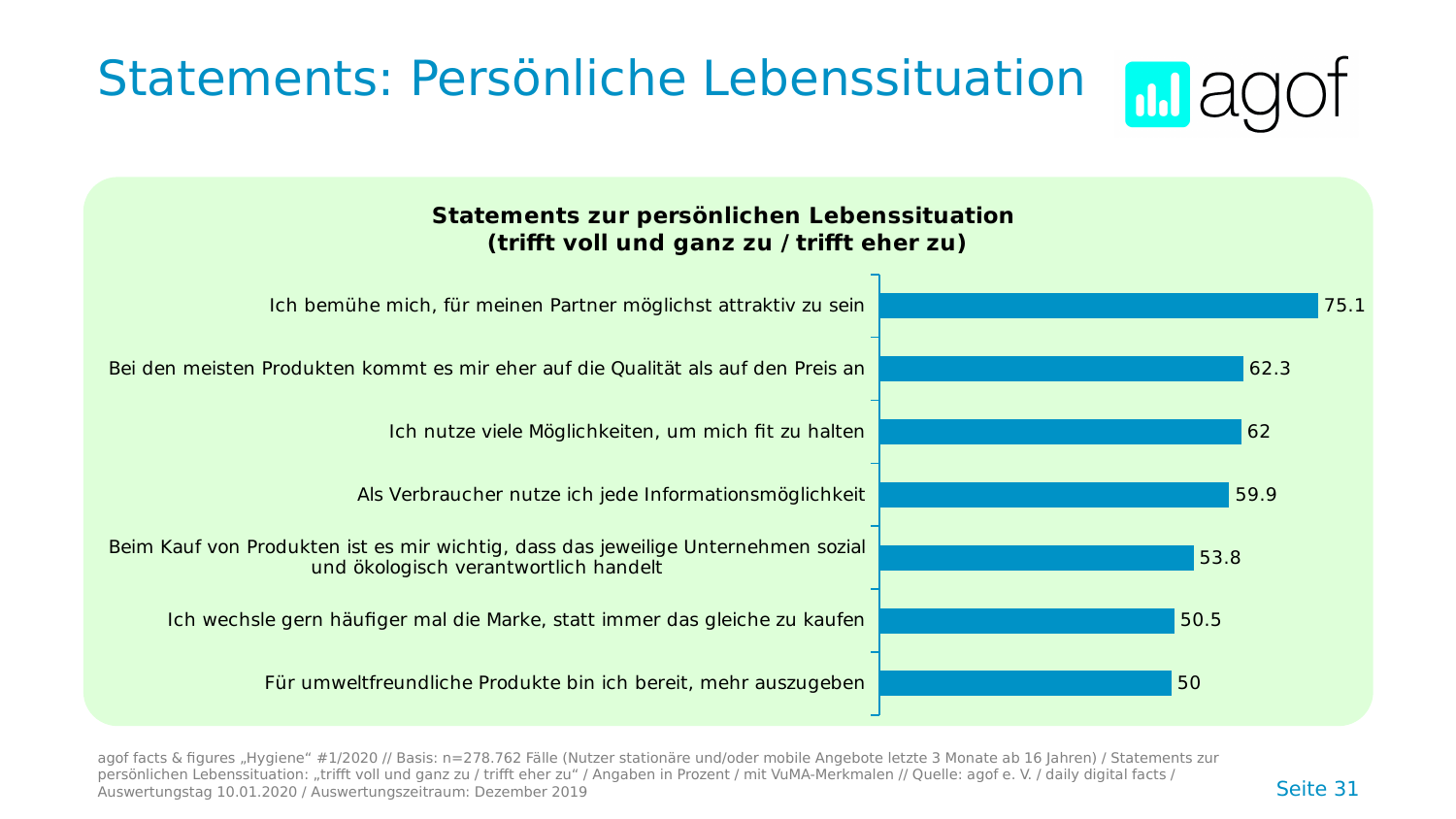

# Statements: Persönliche Lebenssituation

### Chart: Statements zur persönlichen Lebenssituation (trifft voll und ganz zu / trifft eher zu)

| Category | Basis |
|---|---|
| Ich bemühe mich, für meinen Partner möglichst attraktiv zu sein | 75.1 |
| Bei den meisten Produkten kommt es mir eher auf die Qualität als auf den Preis an | 62.3 |
| Ich nutze viele Möglichkeiten, um mich fit zu halten | 62.0 |
| Als Verbraucher nutze ich jede Informationsmöglichkeit | 59.9 |
| Beim Kauf von Produkten ist es mir wichtig, dass das jeweilige Unternehmen sozial und ökologisch verantwortlich handelt | 53.8 |
| Ich wechsle gern häufiger mal die Marke, statt immer das gleiche zu kaufen | 50.5 |
| Für umweltfreundliche Produkte bin ich bereit, mehr auszugeben | 50.0 |
agof facts & figures „Hygiene“ #1/2020 // Basis: n=278.762 Fälle (Nutzer stationäre und/oder mobile Angebote letzte 3 Monate ab 16 Jahren) / Statements zur persönlichen Lebenssituation: „trifft voll und ganz zu / trifft eher zu“ / Angaben in Prozent / mit VuMA-Merkmalen // Quelle: agof e. V. / daily digital facts / Auswertungstag 10.01.2020 / Auswertungszeitraum: Dezember 2019